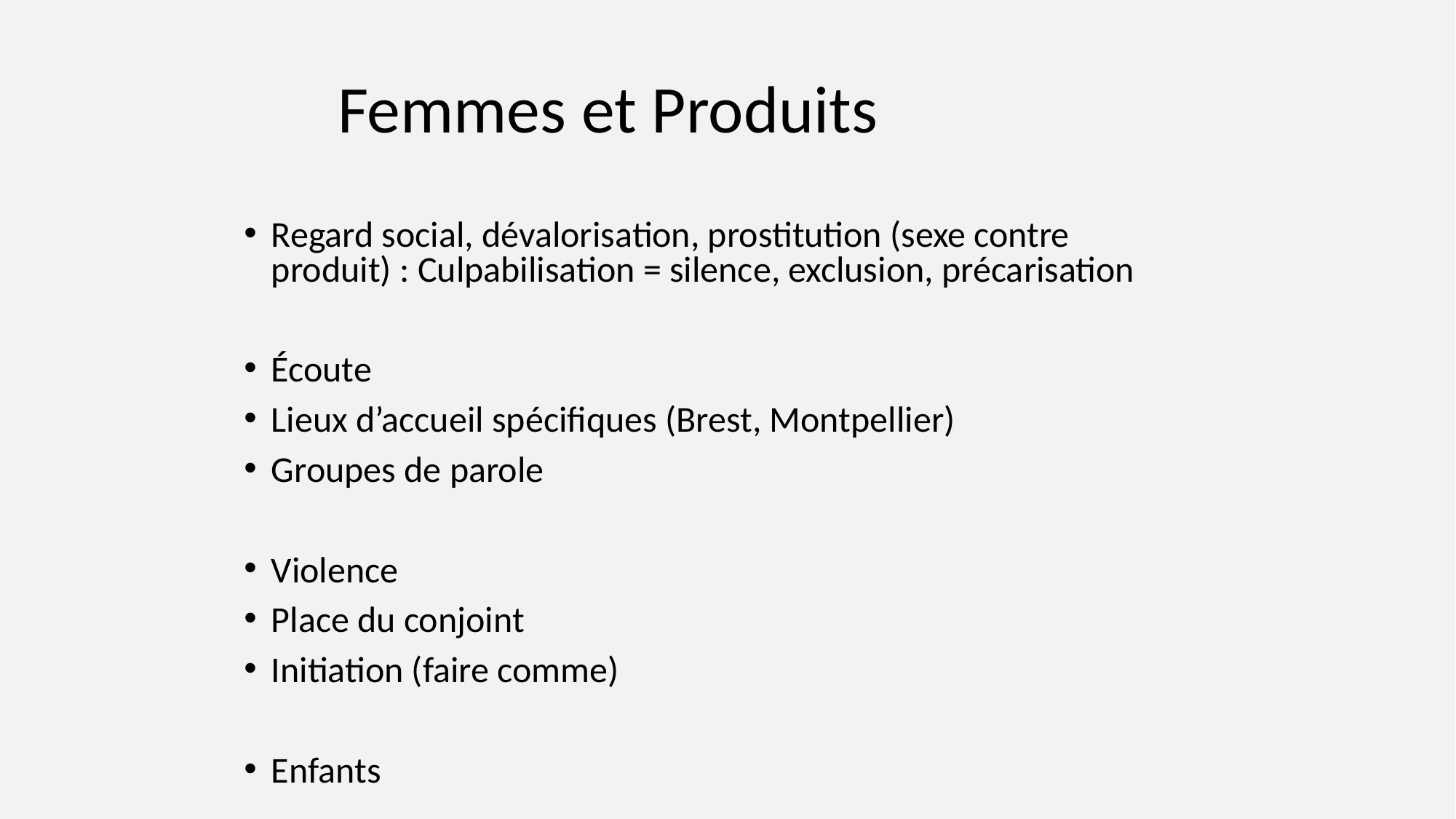

# Femmes et Produits
Regard social, dévalorisation, prostitution (sexe contre produit) : Culpabilisation = silence, exclusion, précarisation

Écoute
Lieux d’accueil spécifiques (Brest, Montpellier)
Groupes de parole

Violence
Place du conjoint
Initiation (faire comme)

Enfants